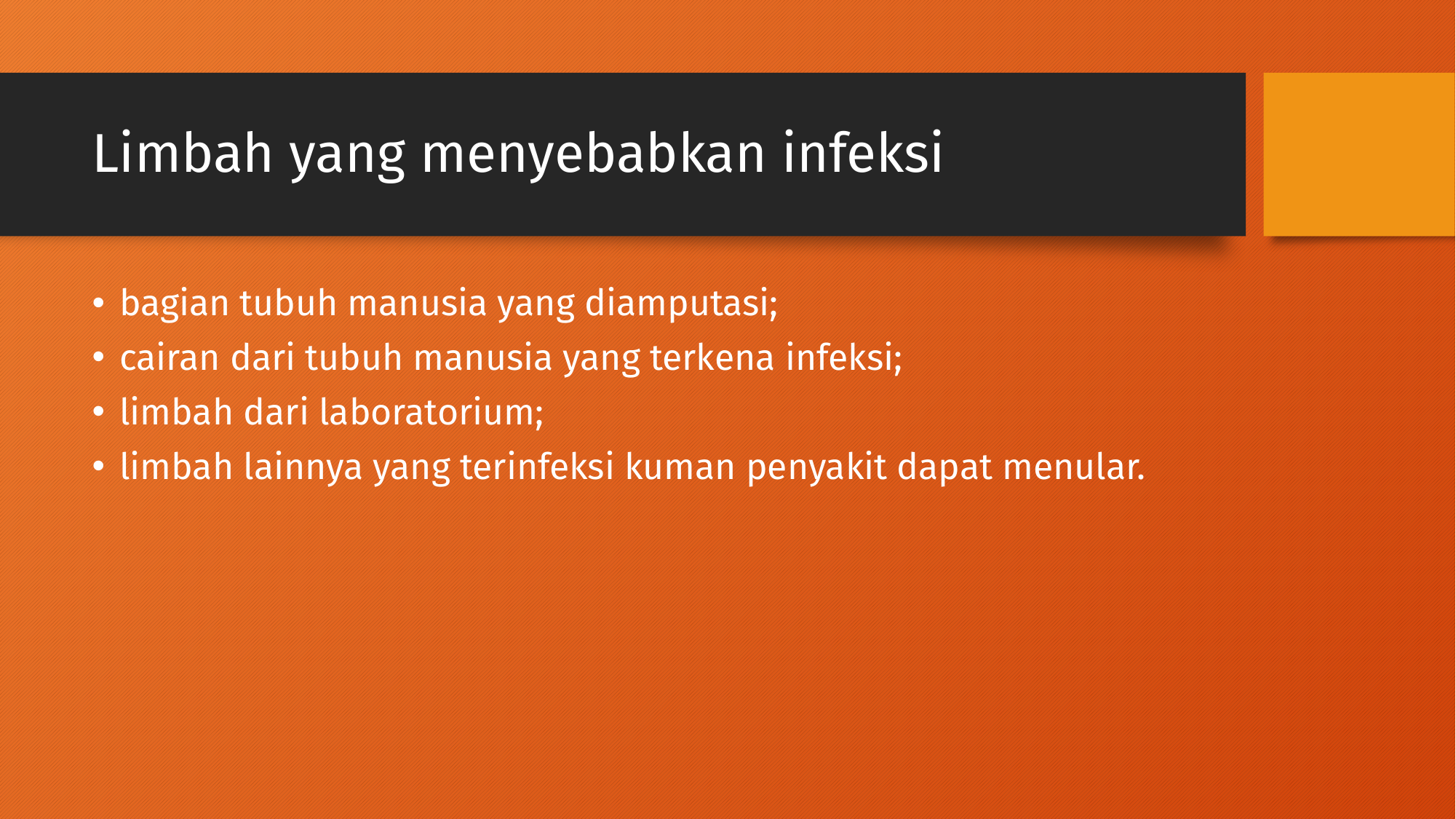

# Limbah yang menyebabkan infeksi
bagian tubuh manusia yang diamputasi;
cairan dari tubuh manusia yang terkena infeksi;
limbah dari laboratorium;
limbah lainnya yang terinfeksi kuman penyakit dapat menular.